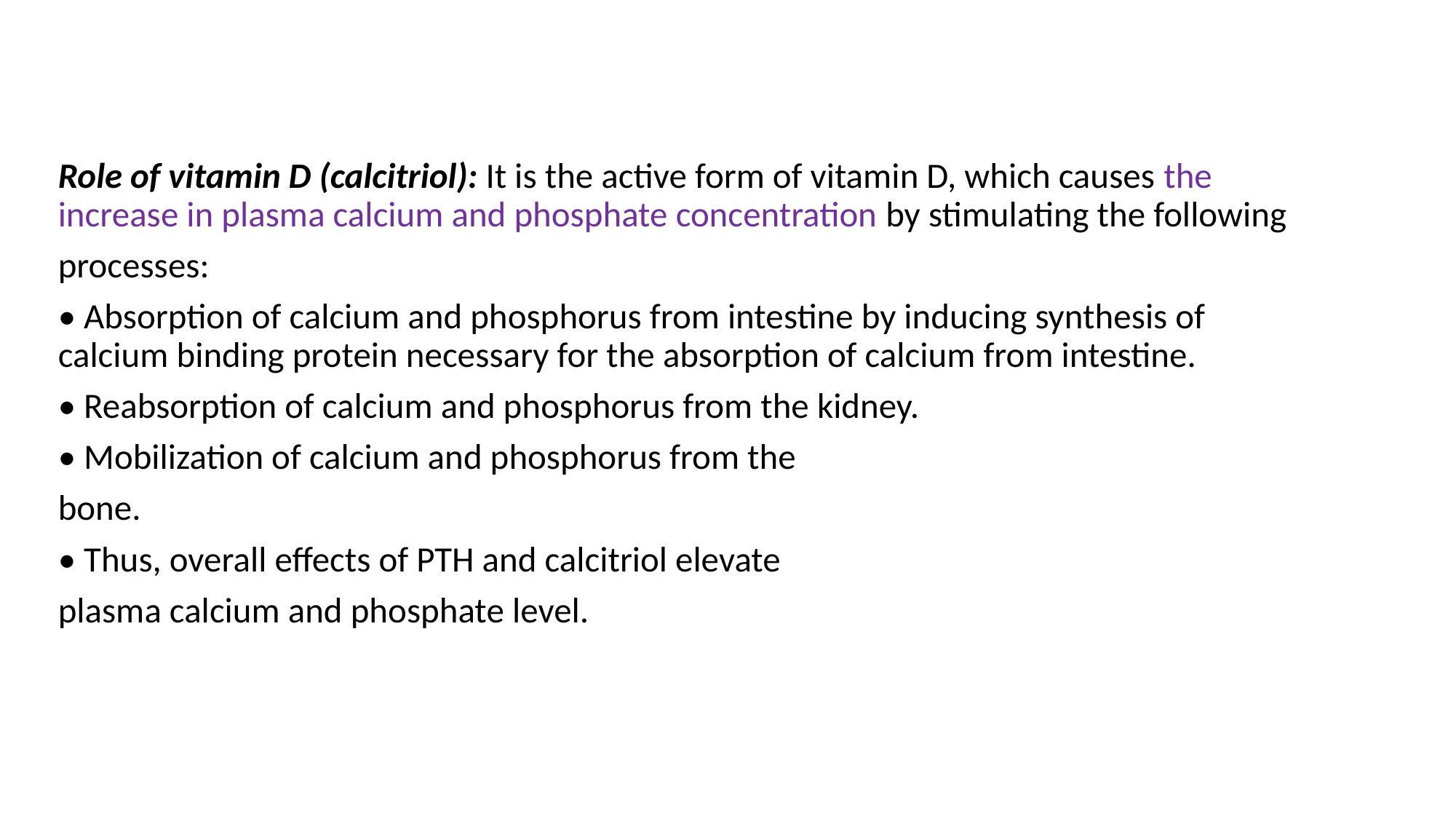

Role of vitamin D (calcitriol): It is the active form of vitamin D, which causes the increase in plasma calcium and phosphate concentration by stimulating the following
processes:
• Absorption of calcium and phosphorus from intestine by inducing synthesis of calcium binding protein necessary for the absorption of calcium from intestine.
• Reabsorption of calcium and phosphorus from the kidney.
• Mobilization of calcium and phosphorus from the
bone.
• Thus, overall effects of PTH and calcitriol elevate
plasma calcium and phosphate level.